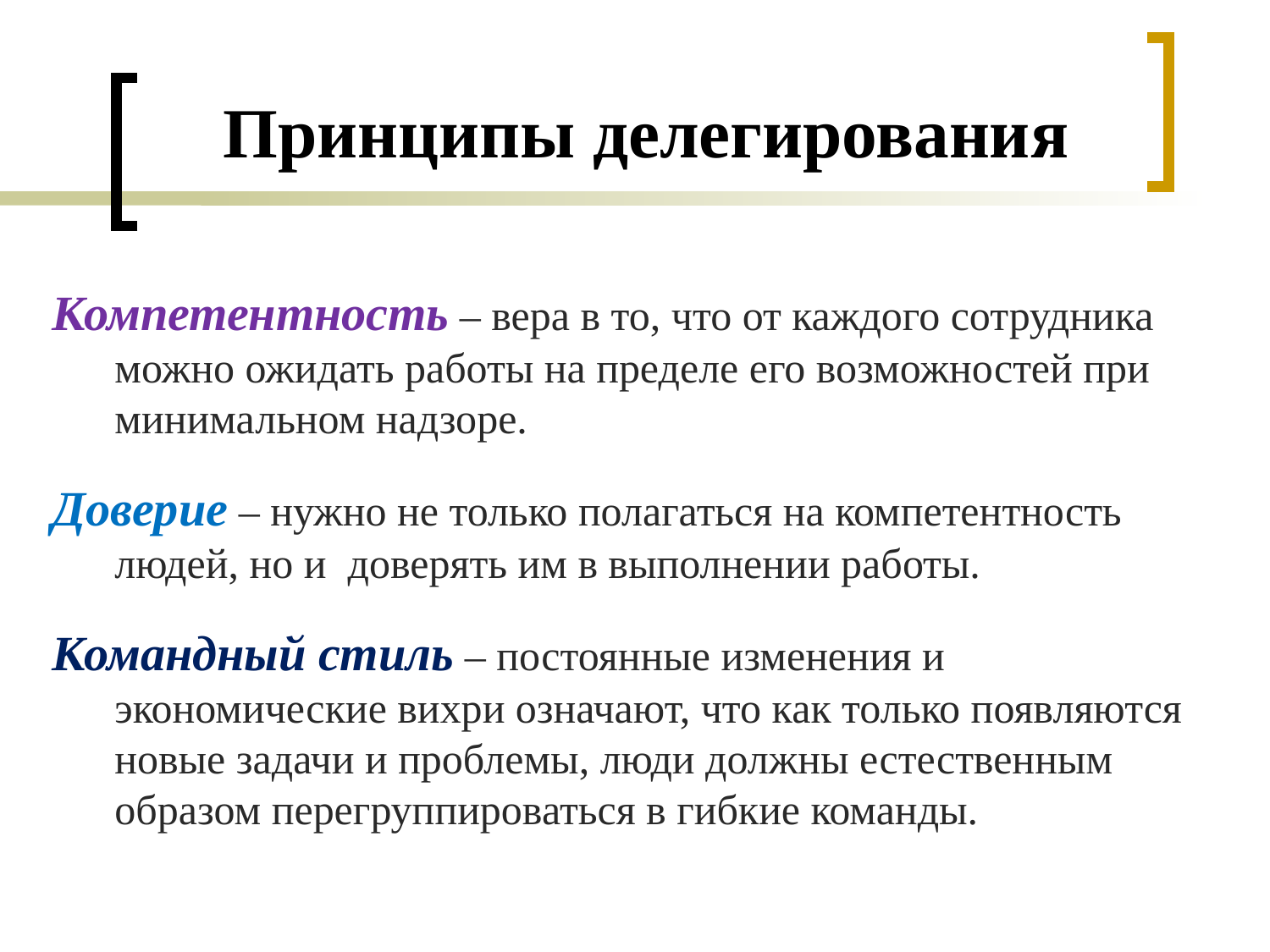

# Принципы делегирования
Компетентность – вера в то, что от каждого сотрудника можно ожидать работы на пределе его возможностей при минимальном надзоре.

Доверие – нужно не только полагаться на компетентность людей, но и  доверять им в выполнении работы.

Командный стиль – постоянные изменения и экономические вихри означают, что как только появляются новые задачи и проблемы, люди должны естественным образом перегруппироваться в гибкие команды.